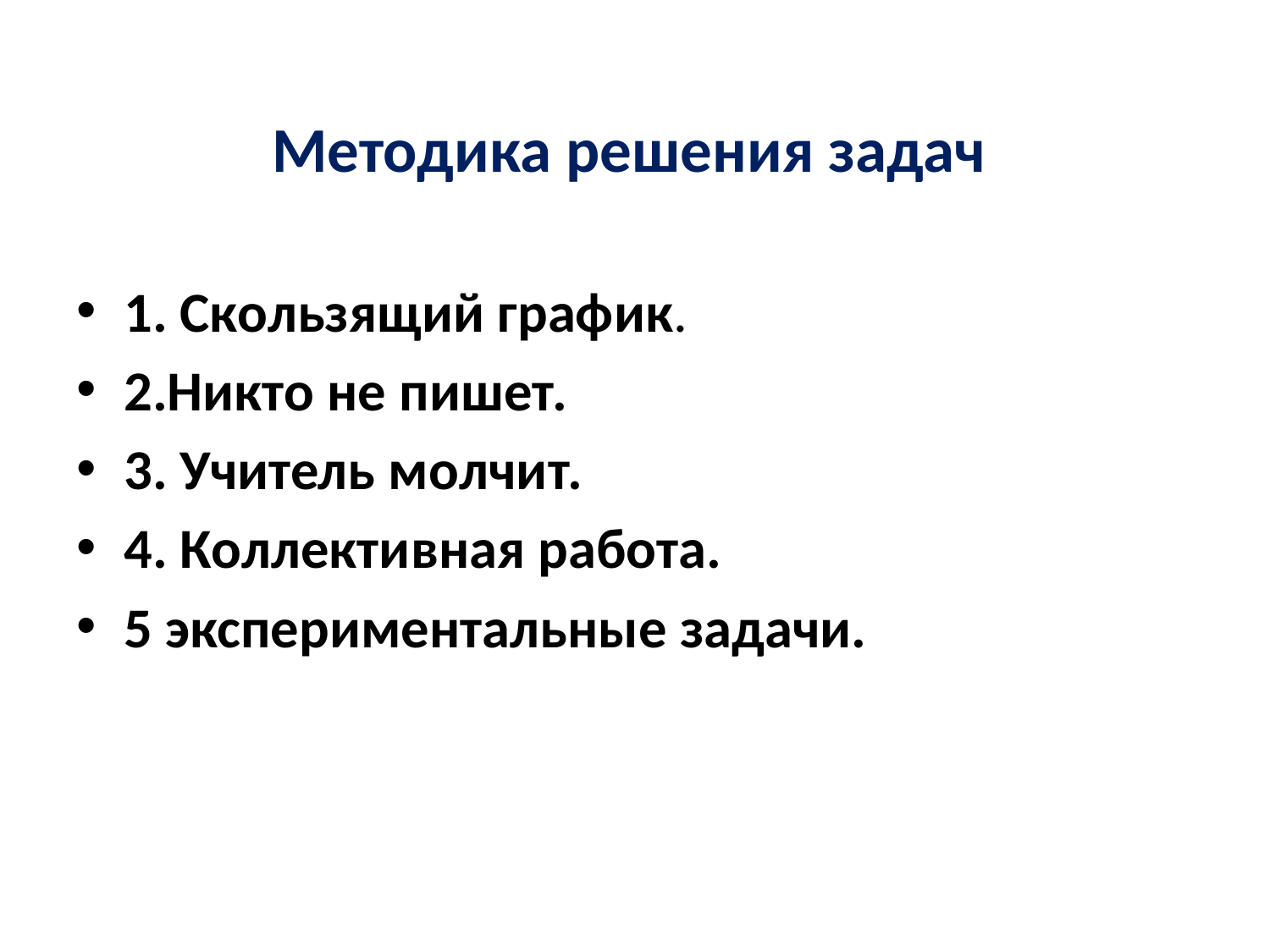

Методика решения задач

1. Скользящий график.
2.Никто не пишет.
3. Учитель молчит.
4. Коллективная работа.
5 экспериментальные задачи.